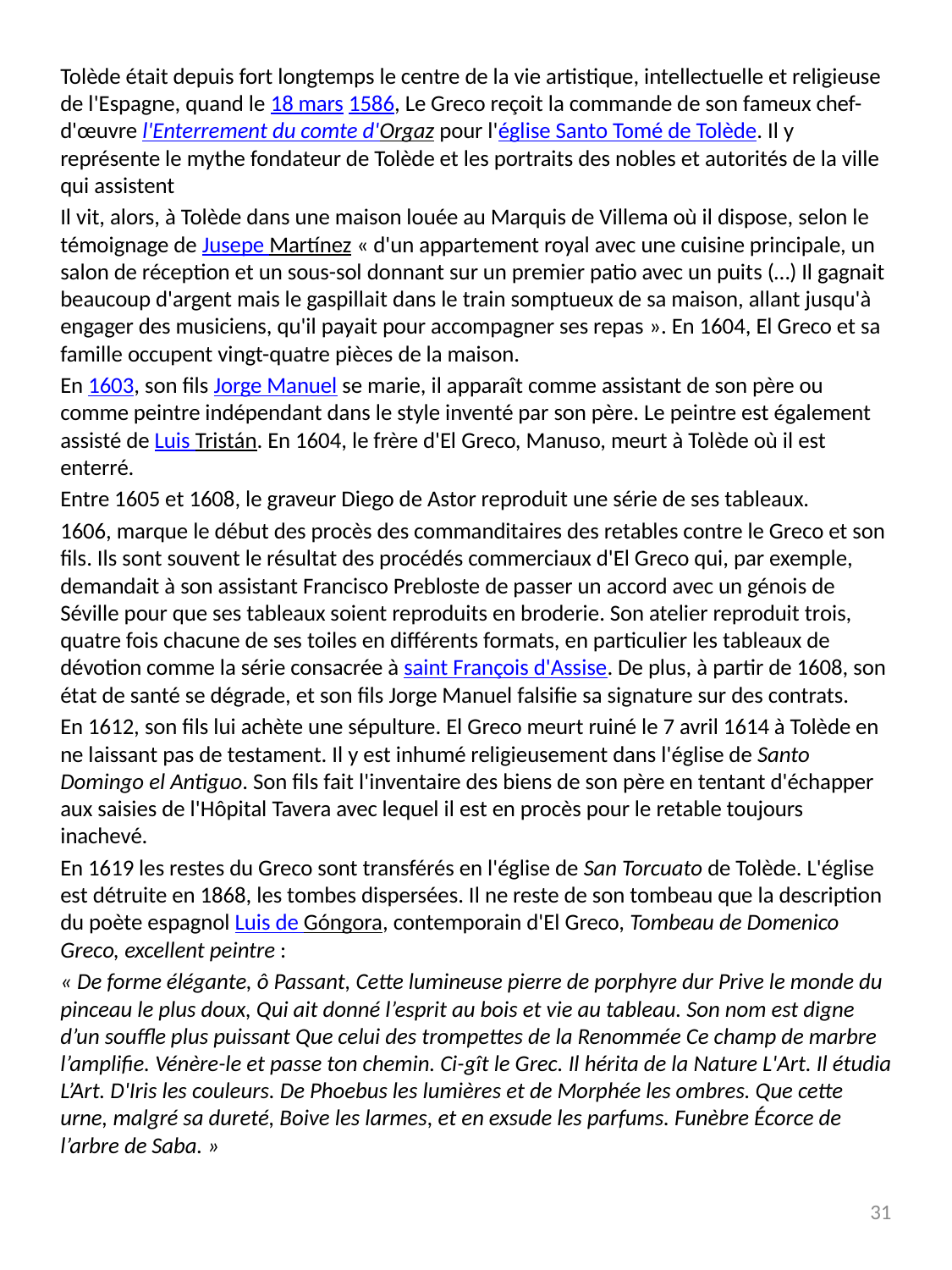

Tolède était depuis fort longtemps le centre de la vie artistique, intellectuelle et religieuse de l'Espagne, quand le 18 mars 1586, Le Greco reçoit la commande de son fameux chef-d'œuvre l'Enterrement du comte d'Orgaz pour l'église Santo Tomé de Tolède. Il y représente le mythe fondateur de Tolède et les portraits des nobles et autorités de la ville qui assistent
Il vit, alors, à Tolède dans une maison louée au Marquis de Villema où il dispose, selon le témoignage de Jusepe Martínez « d'un appartement royal avec une cuisine principale, un salon de réception et un sous-sol donnant sur un premier patio avec un puits (…) Il gagnait beaucoup d'argent mais le gaspillait dans le train somptueux de sa maison, allant jusqu'à engager des musiciens, qu'il payait pour accompagner ses repas ». En 1604, El Greco et sa famille occupent vingt-quatre pièces de la maison.
En 1603, son fils Jorge Manuel se marie, il apparaît comme assistant de son père ou comme peintre indépendant dans le style inventé par son père. Le peintre est également assisté de Luis Tristán. En 1604, le frère d'El Greco, Manuso, meurt à Tolède où il est enterré.
Entre 1605 et 1608, le graveur Diego de Astor reproduit une série de ses tableaux.
1606, marque le début des procès des commanditaires des retables contre le Greco et son fils. Ils sont souvent le résultat des procédés commerciaux d'El Greco qui, par exemple, demandait à son assistant Francisco Prebloste de passer un accord avec un génois de Séville pour que ses tableaux soient reproduits en broderie. Son atelier reproduit trois, quatre fois chacune de ses toiles en différents formats, en particulier les tableaux de dévotion comme la série consacrée à saint François d'Assise. De plus, à partir de 1608, son état de santé se dégrade, et son fils Jorge Manuel falsifie sa signature sur des contrats.
En 1612, son fils lui achète une sépulture. El Greco meurt ruiné le 7 avril 1614 à Tolède en ne laissant pas de testament. Il y est inhumé religieusement dans l'église de Santo Domingo el Antiguo. Son fils fait l'inventaire des biens de son père en tentant d'échapper aux saisies de l'Hôpital Tavera avec lequel il est en procès pour le retable toujours inachevé.
En 1619 les restes du Greco sont transférés en l'église de San Torcuato de Tolède. L'église est détruite en 1868, les tombes dispersées. Il ne reste de son tombeau que la description du poète espagnol Luis de Góngora, contemporain d'El Greco, Tombeau de Domenico Greco, excellent peintre :
« De forme élégante, ô Passant, Cette lumineuse pierre de porphyre dur Prive le monde du pinceau le plus doux, Qui ait donné l’esprit au bois et vie au tableau. Son nom est digne d’un souffle plus puissant Que celui des trompettes de la Renommée Ce champ de marbre l’amplifie. Vénère-le et passe ton chemin. Ci-gît le Grec. Il hérita de la Nature L'Art. Il étudia L’Art. D'Iris les couleurs. De Phoebus les lumières et de Morphée les ombres. Que cette urne, malgré sa dureté, Boive les larmes, et en exsude les parfums. Funèbre Écorce de l’arbre de Saba. »

31